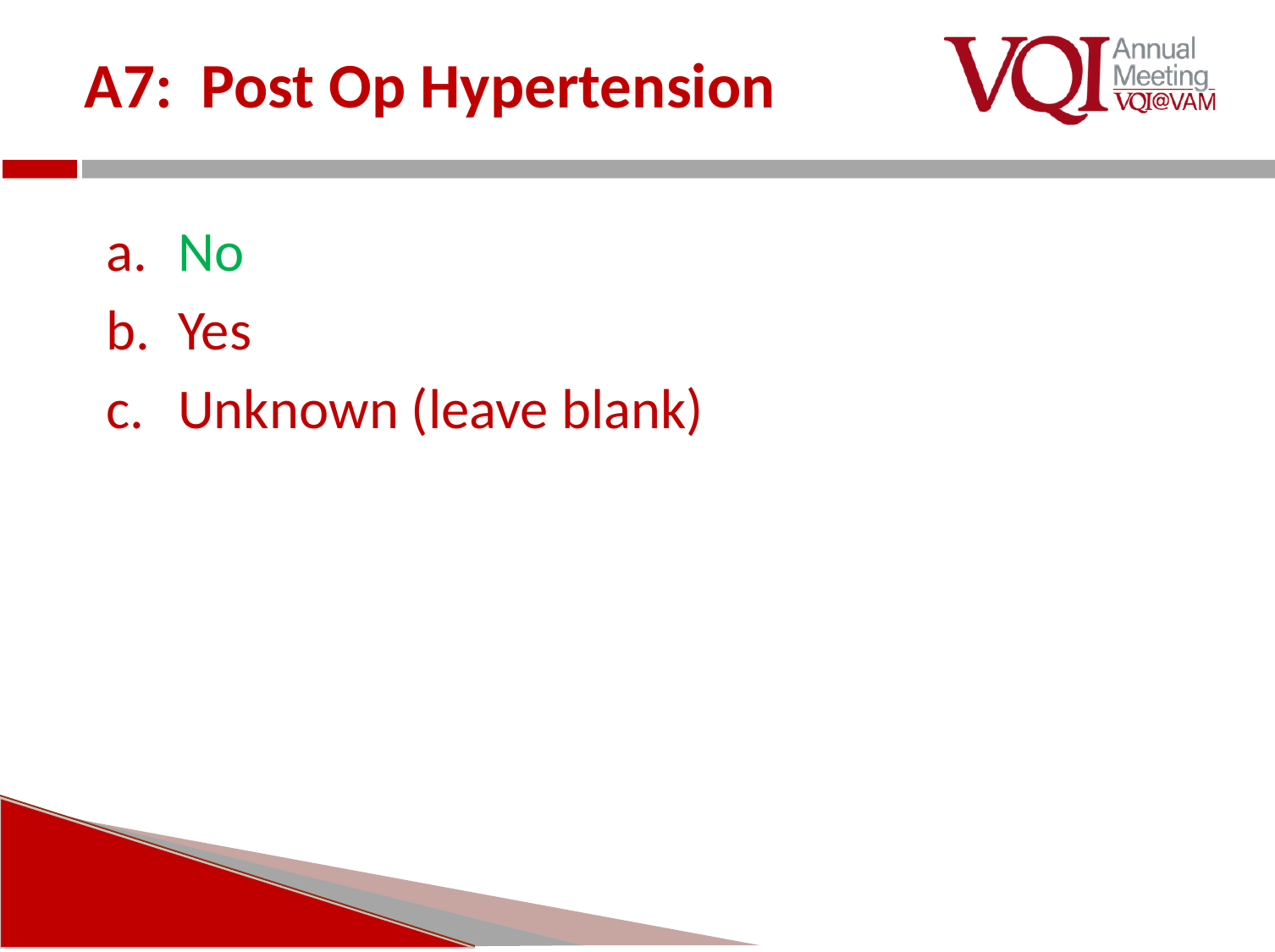

# A7:  Post Op Hypertension
No
Yes
Unknown (leave blank)